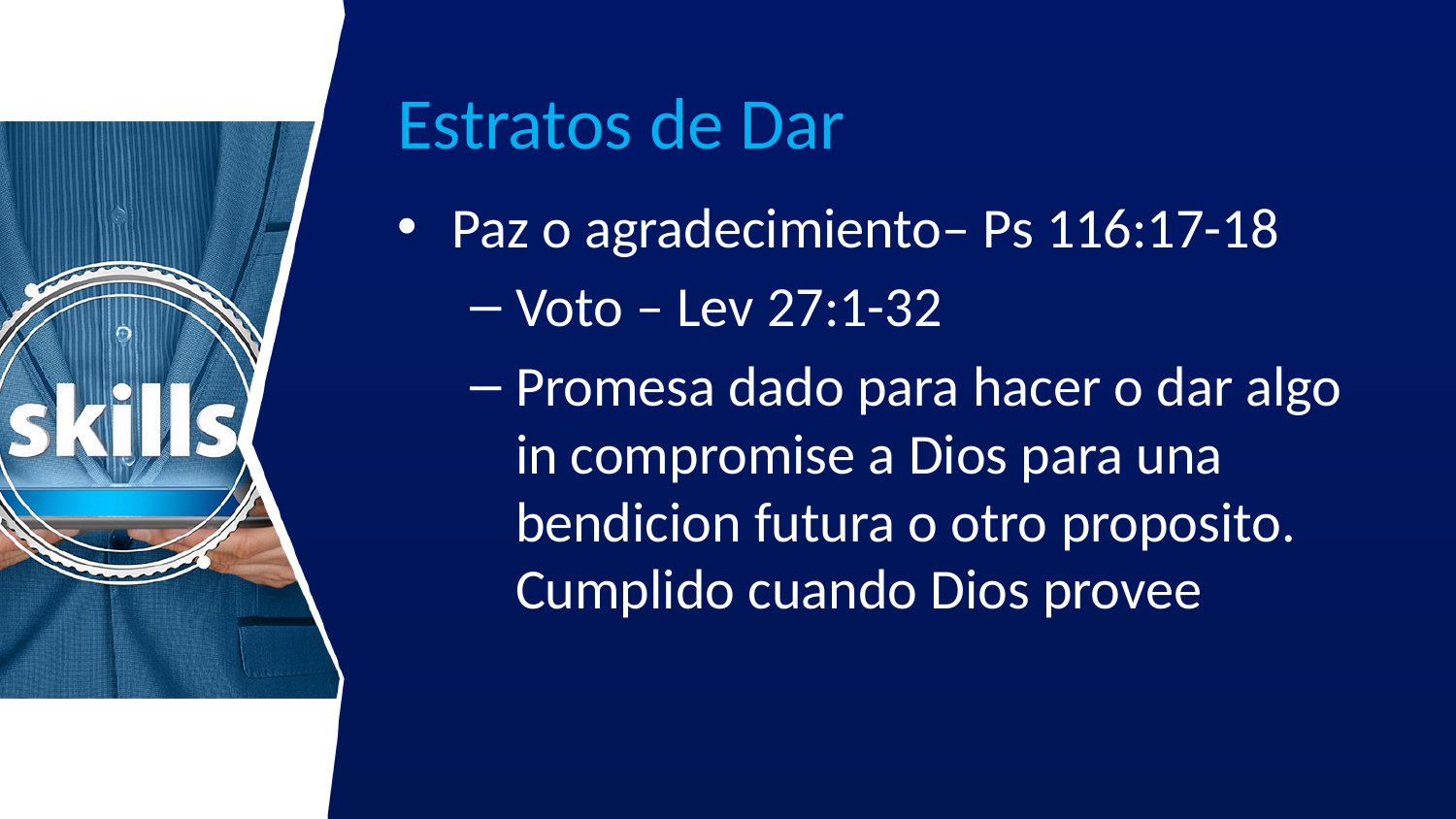

# Estratos de Dar
Paz o agradecimiento– Ps 116:17-18
Voto – Lev 27:1-32
Promesa dado para hacer o dar algo in compromise a Dios para una bendicion futura o otro proposito. Cumplido cuando Dios provee